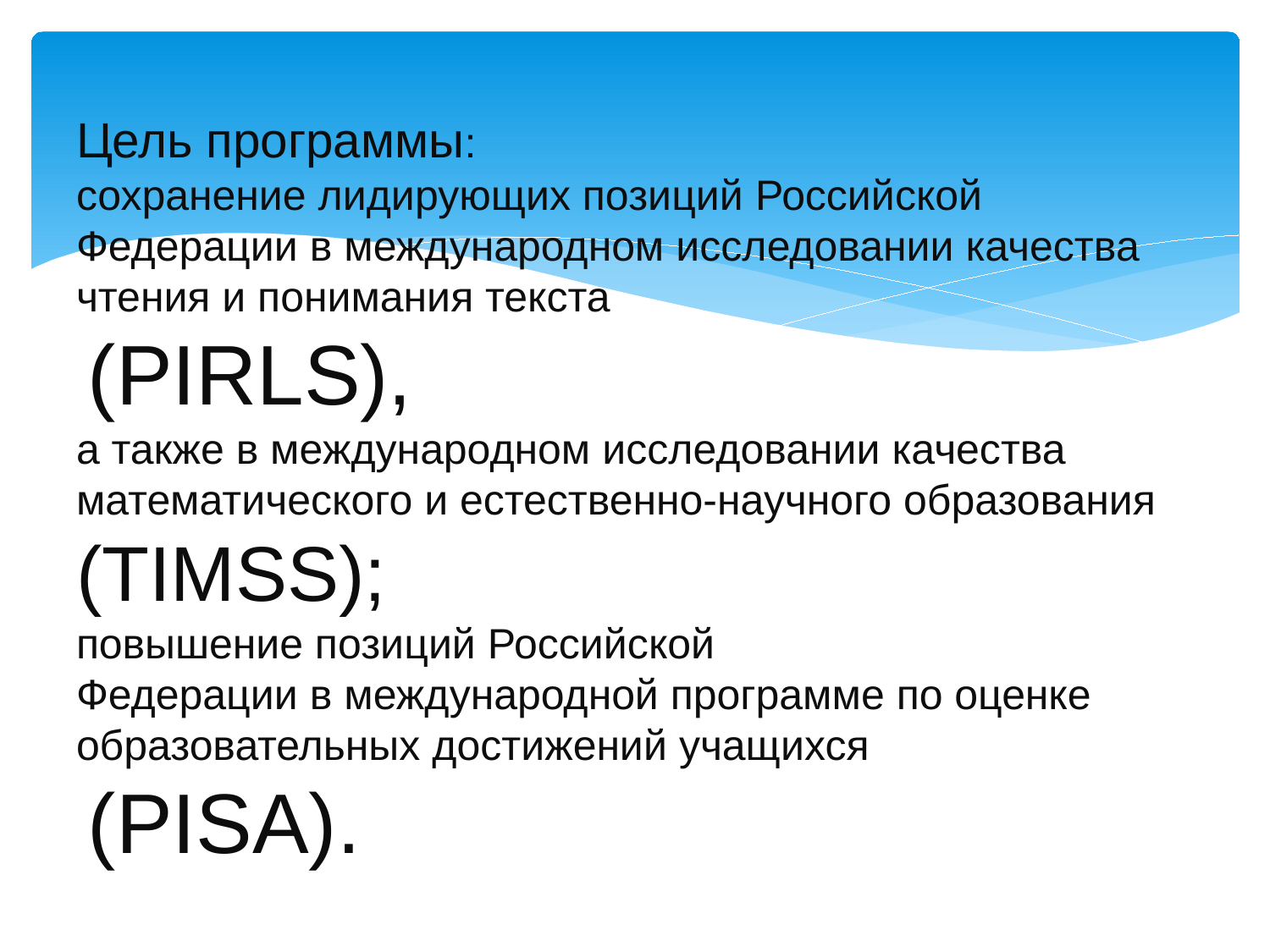

# Цель программы: сохранение лидирующих позиций Российской Федерации в международном исследовании качества  чтения и понимания текста (PIRLS), а также в международном исследовании качества математического и естественно-научного образования (TIMSS); повышение позиций Российской Федерации в международной программе по оценке образовательных достижений учащихся (PISA).